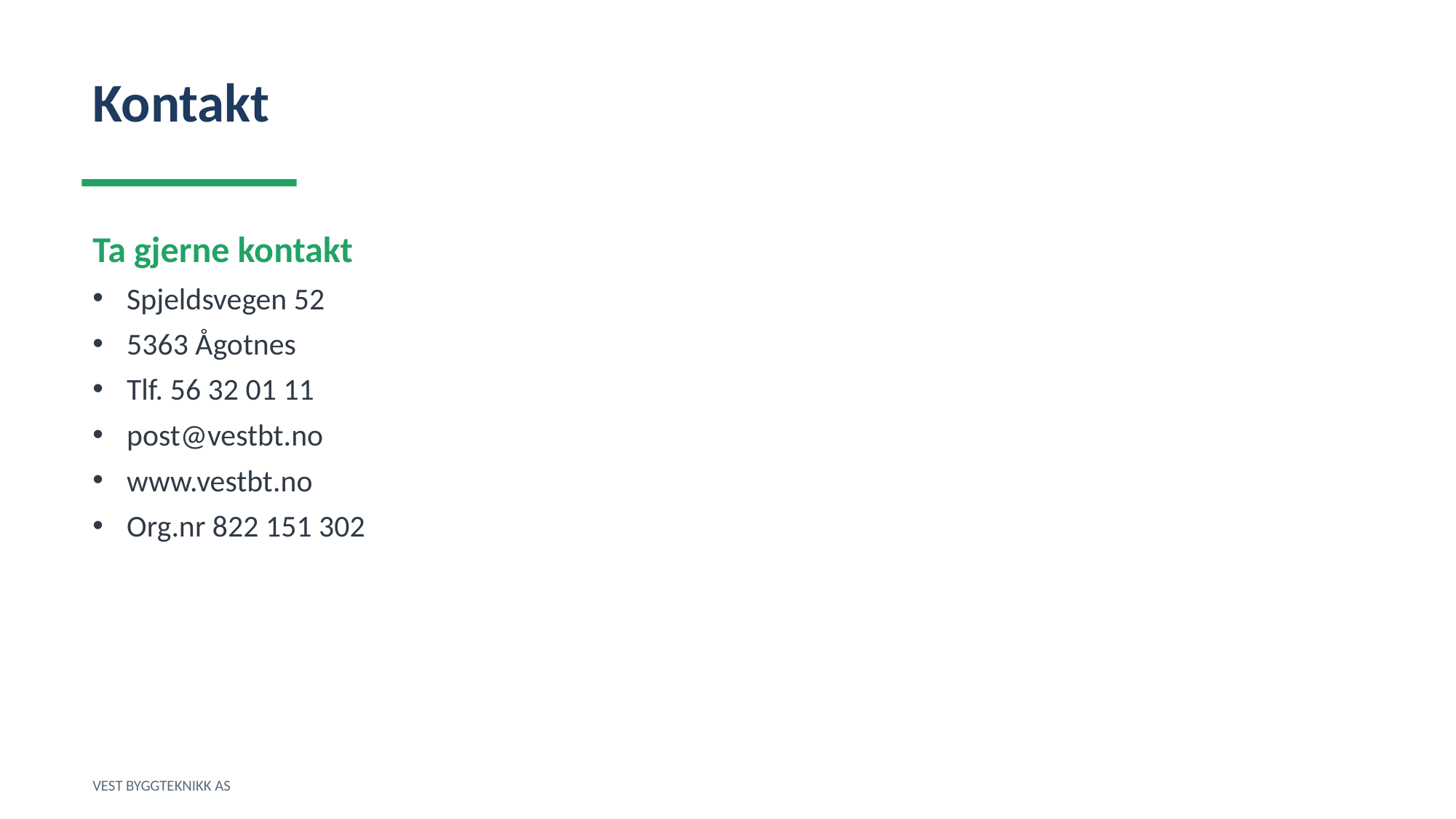

Kontakt

Ta gjerne kontakt
Spjeldsvegen 52
5363 Ågotnes
Tlf. 56 32 01 11
post@vestbt.no
www.vestbt.no
Org.nr 822 151 302
VEST BYGGTEKNIKK AS